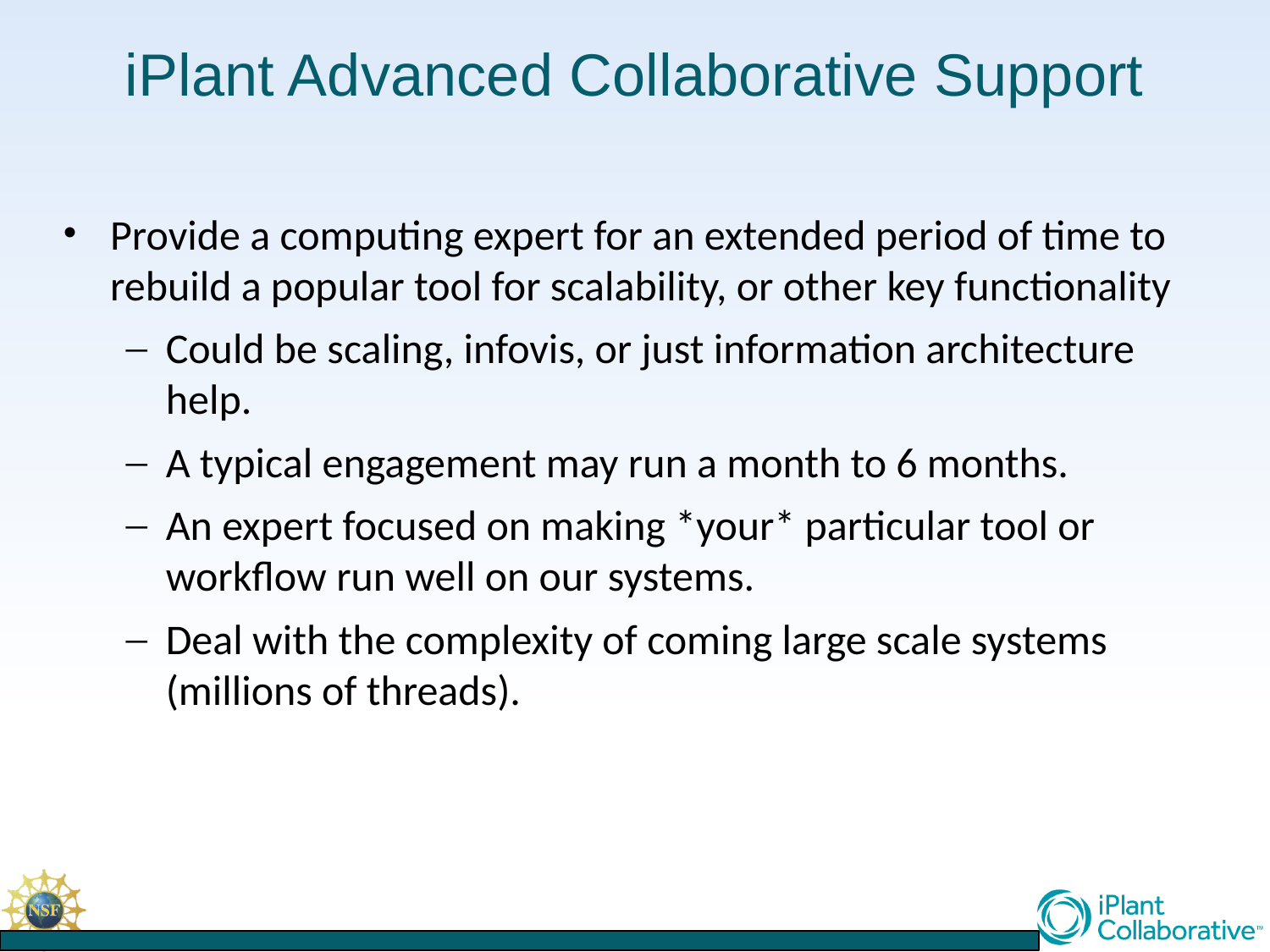

# iPlant Advanced Collaborative Support
Provide a computing expert for an extended period of time to rebuild a popular tool for scalability, or other key functionality
Could be scaling, infovis, or just information architecture help.
A typical engagement may run a month to 6 months.
An expert focused on making *your* particular tool or workflow run well on our systems.
Deal with the complexity of coming large scale systems (millions of threads).